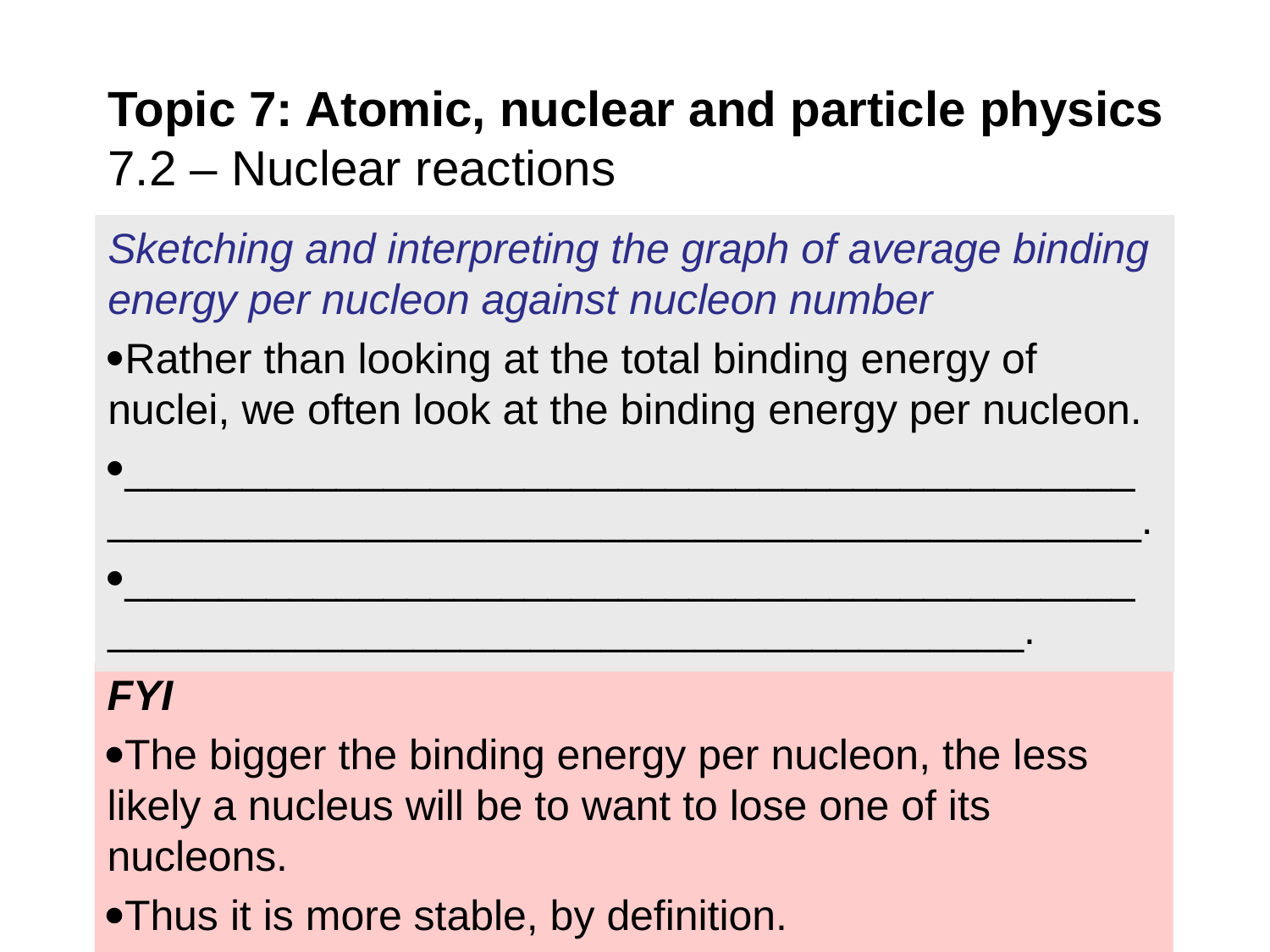

# Topic 7: Atomic, nuclear and particle physics 7.2 – Nuclear reactions
Sketching and interpreting the graph of average binding energy per nucleon against nucleon number
•Rather than looking at the total binding energy of nuclei, we often look at the binding energy per nucleon.
•___________________________________________ ____________________________________________.
•___________________________________________ _______________________________________.
FYI
•The bigger the binding energy per nucleon, the less likely a nucleus will be to want to lose one of its nucleons.
•Thus it is more stable, by definition.